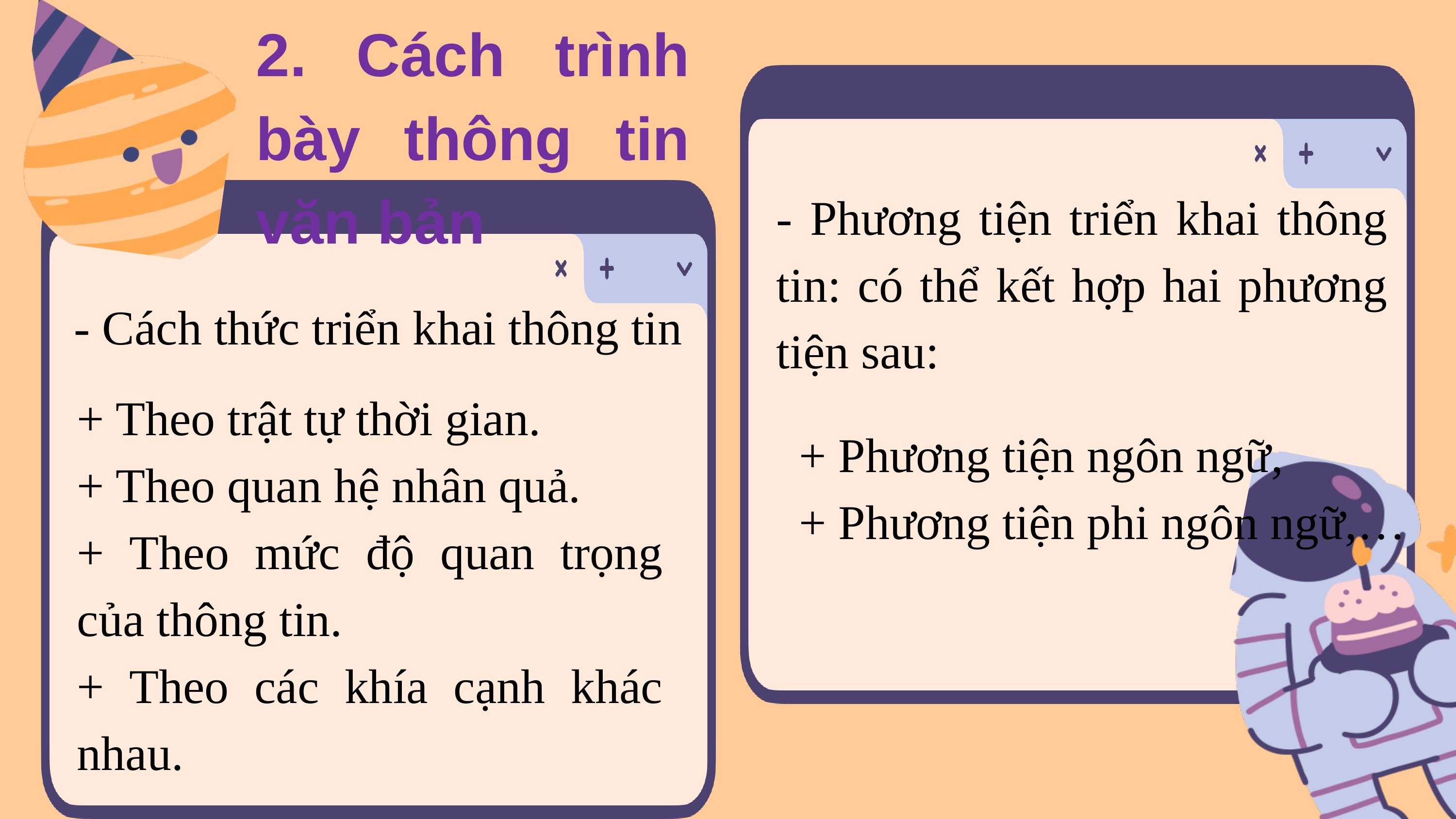

2. Cách trình bày thông tin văn bản

- Phương tiện triển khai thông tin: có thể kết hợp hai phương tiện sau:

- Cách thức triển khai thông tin
+ Theo trật tự thời gian.
+ Theo quan hệ nhân quả.
+ Theo mức độ quan trọng của thông tin.
+ Theo các khía cạnh khác nhau.
+ Phương tiện ngôn ngữ,
+ Phương tiện phi ngôn ngữ,…